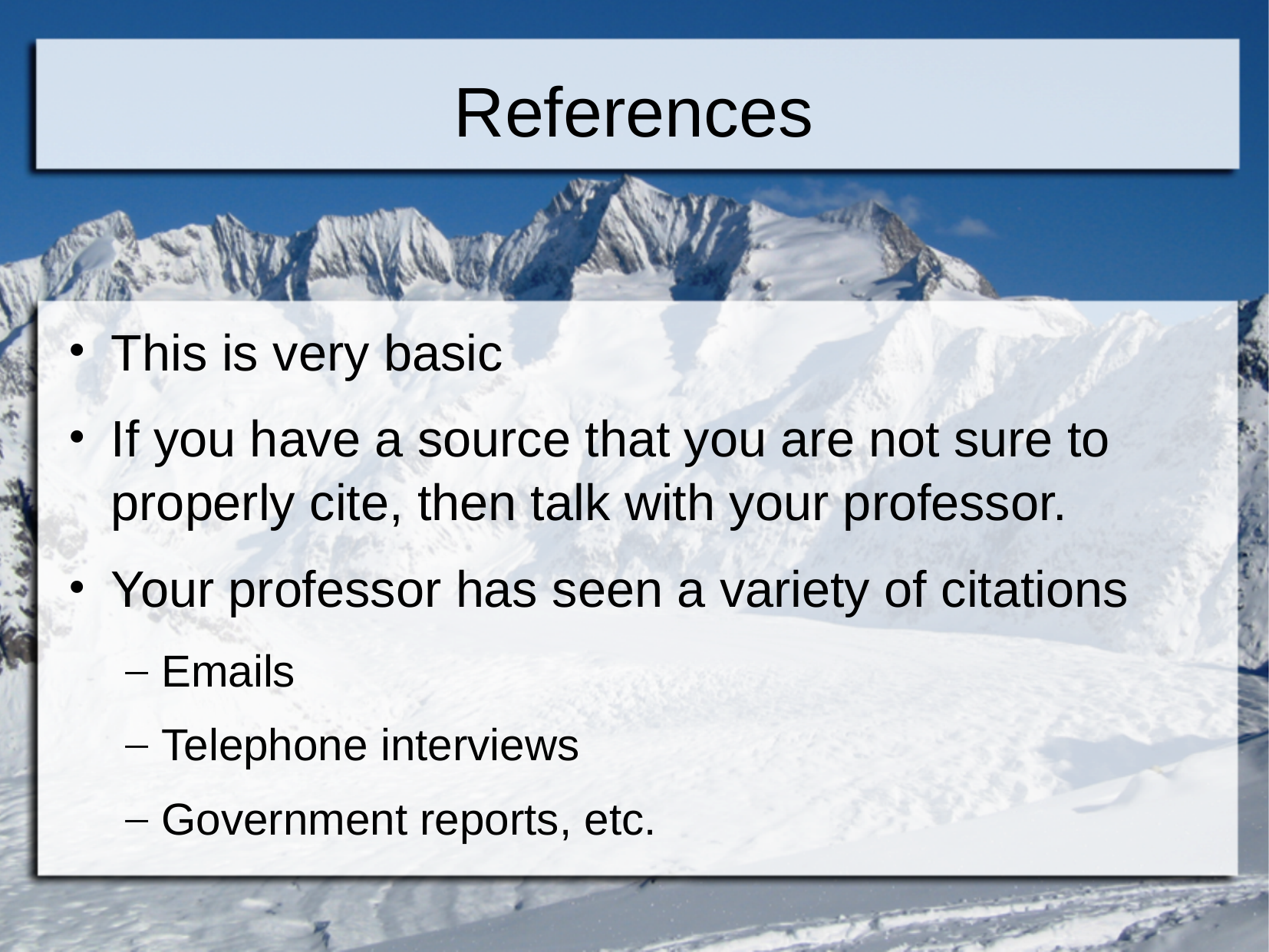

# References
This is very basic
If you have a source that you are not sure to properly cite, then talk with your professor.
Your professor has seen a variety of citations
Emails
Telephone interviews
Government reports, etc.